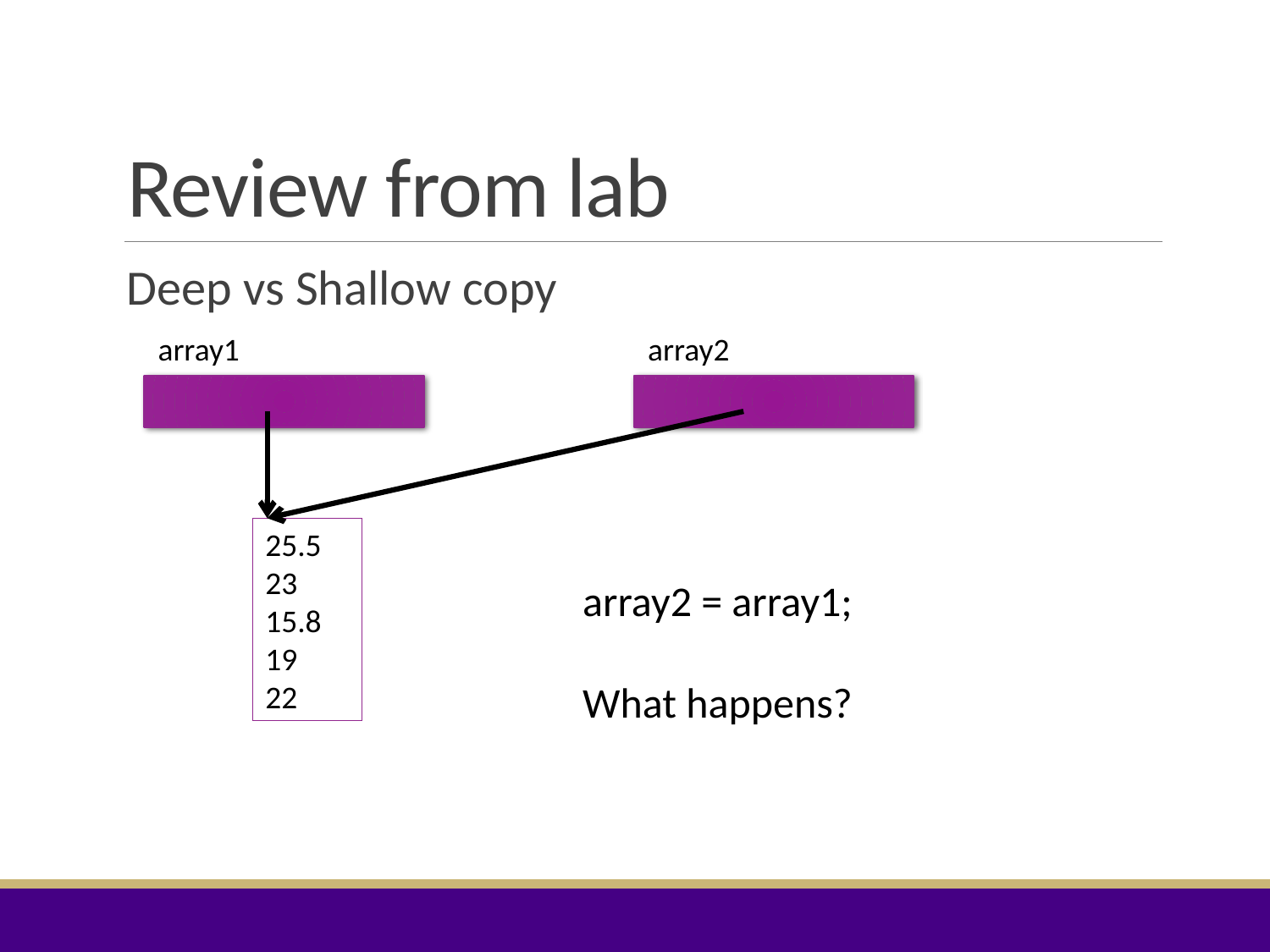

# Review from lab
Deep vs Shallow copy
array1
array2

25.5
23
15.8
19
22
array2 = array1;

What happens?